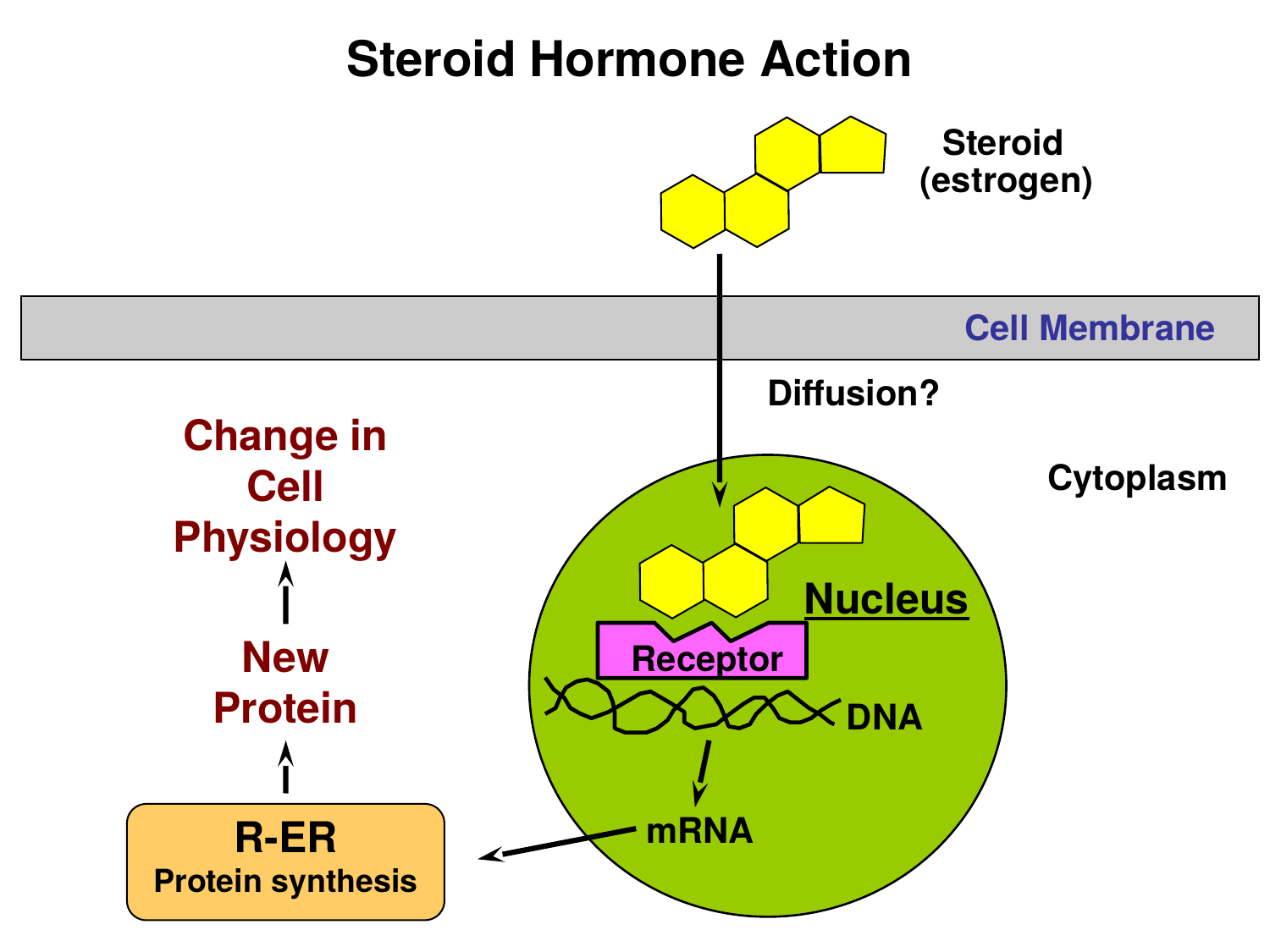

# Steroid Hormone Action

 Steroid
(estrogen)

Diffusion?

Cell Membrane
Change in Cell Physiology

Cytoplasm
Nucleus

Receptor
New Protein

DNA

mRNA

R-ER
Protein synthesis